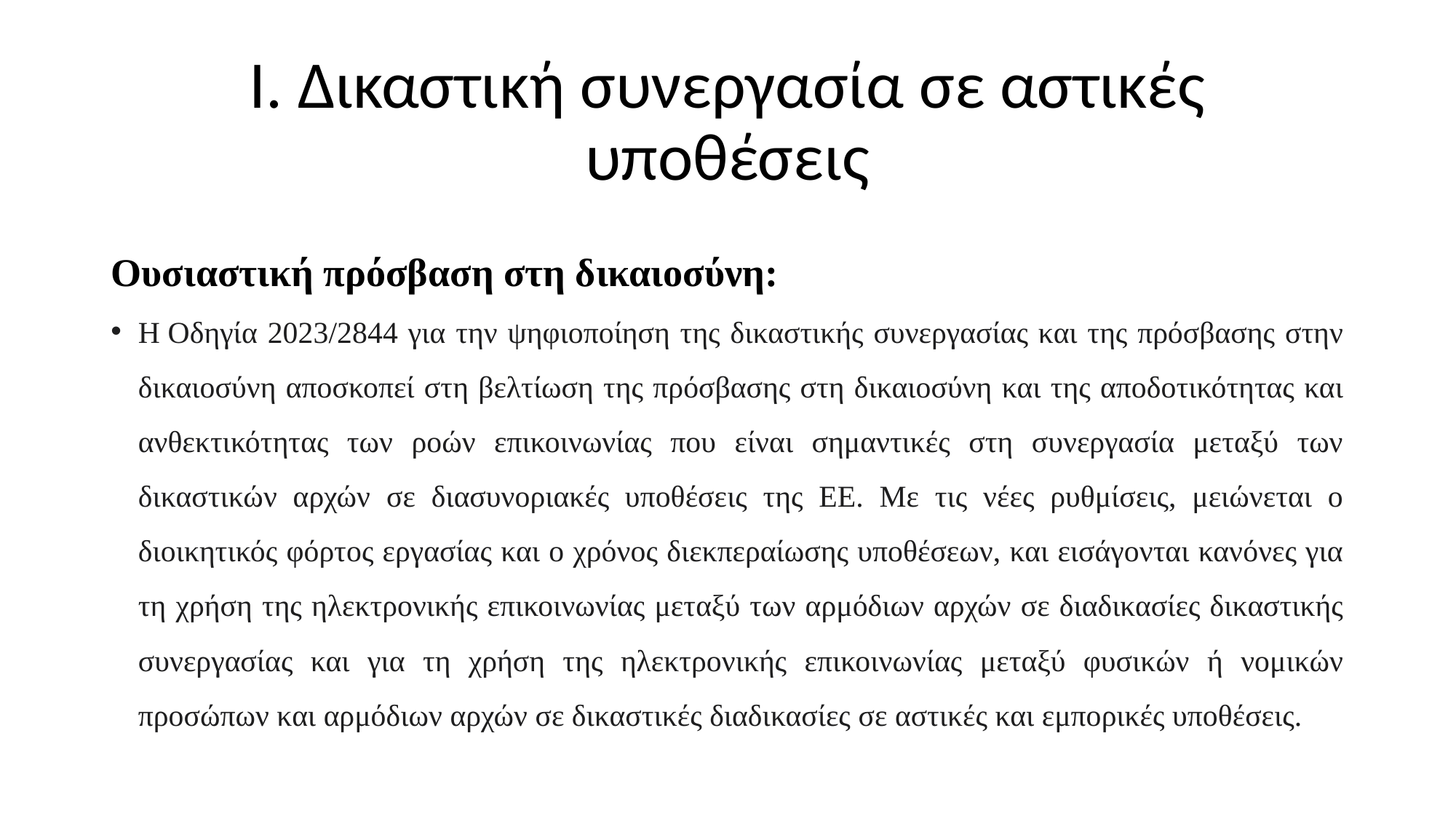

# Ι. Δικαστική συνεργασία σε αστικές υποθέσεις
Ουσιαστική πρόσβαση στη δικαιοσύνη:
Η Οδηγία 2023/2844 για την ψηφιοποίηση της δικαστικής συνεργασίας και της πρόσβασης στην δικαιοσύνη αποσκοπεί στη βελτίωση της πρόσβασης στη δικαιοσύνη και της αποδοτικότητας και ανθεκτικότητας των ροών επικοινωνίας που είναι σημαντικές στη συνεργασία μεταξύ των δικαστικών αρχών σε διασυνοριακές υποθέσεις της ΕΕ. Με τις νέες ρυθμίσεις, μειώνεται ο διοικητικός φόρτος εργασίας και ο χρόνος διεκπεραίωσης υποθέσεων, και εισάγονται κανόνες για τη χρήση της ηλεκτρονικής επικοινωνίας μεταξύ των αρμόδιων αρχών σε διαδικασίες δικαστικής συνεργασίας και για τη χρήση της ηλεκτρονικής επικοινωνίας μεταξύ φυσικών ή νομικών προσώπων και αρμόδιων αρχών σε δικαστικές διαδικασίες σε αστικές και εμπορικές υποθέσεις.